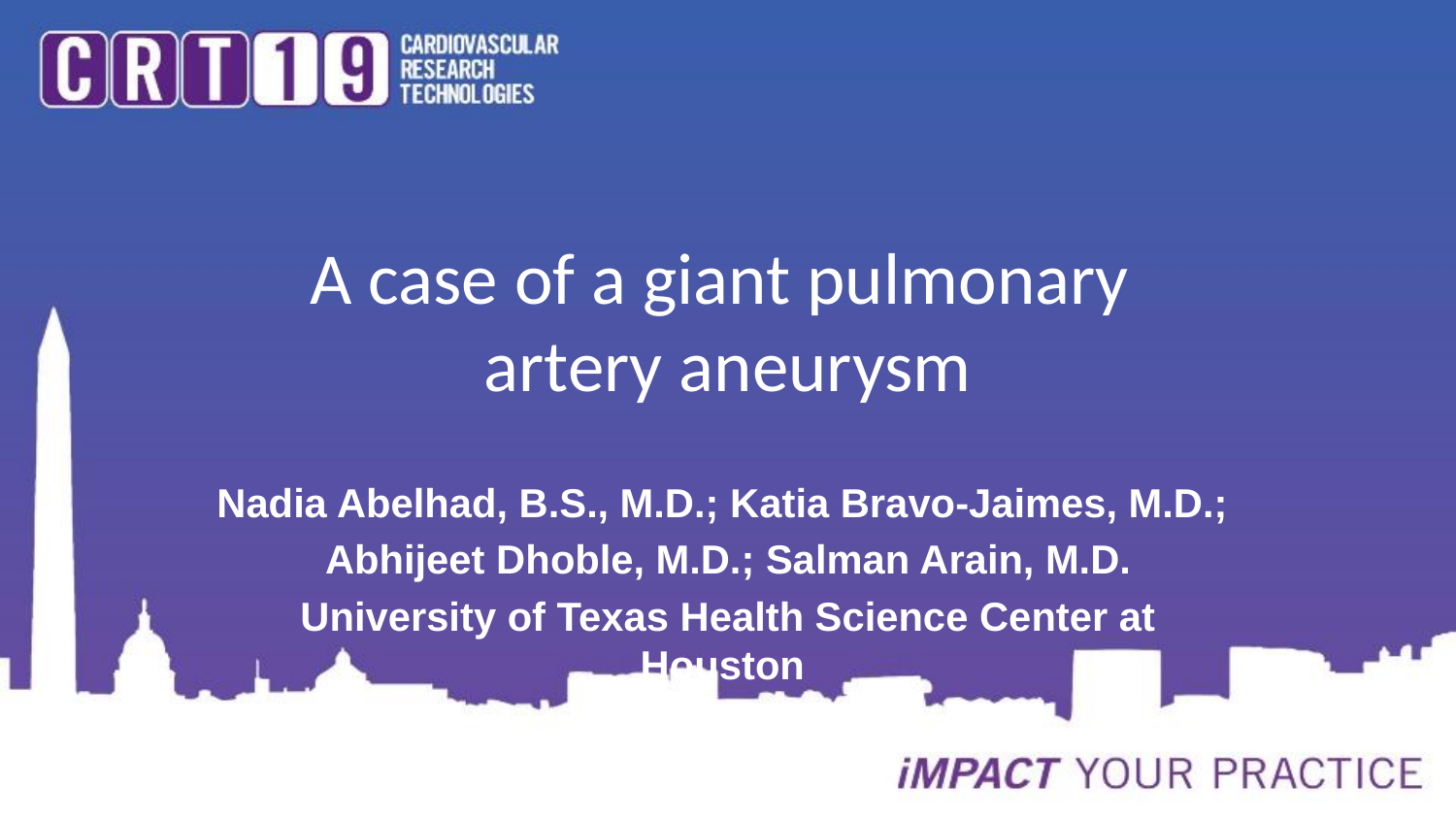

# A case of a giant pulmonary artery aneurysm
Nadia Abelhad, B.S., M.D.; Katia Bravo-Jaimes, M.D.;
Abhijeet Dhoble, M.D.; Salman Arain, M.D.
University of Texas Health Science Center at Houston